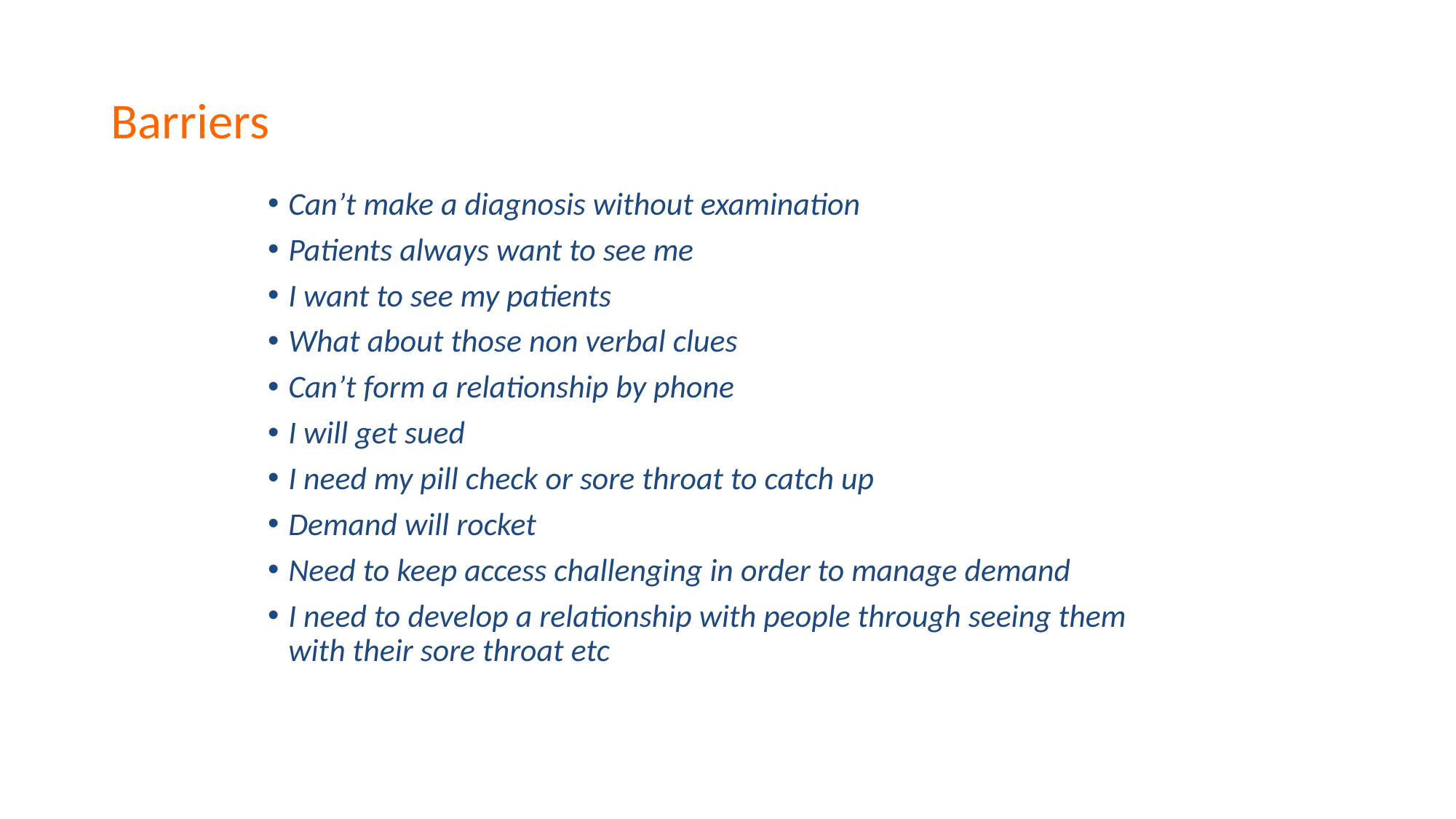

# Barriers
Can’t make a diagnosis without examination
Patients always want to see me
I want to see my patients
What about those non verbal clues
Can’t form a relationship by phone
I will get sued
I need my pill check or sore throat to catch up
Demand will rocket
Need to keep access challenging in order to manage demand
I need to develop a relationship with people through seeing them with their sore throat etc
15/07/2020
Dr Steve Laitner